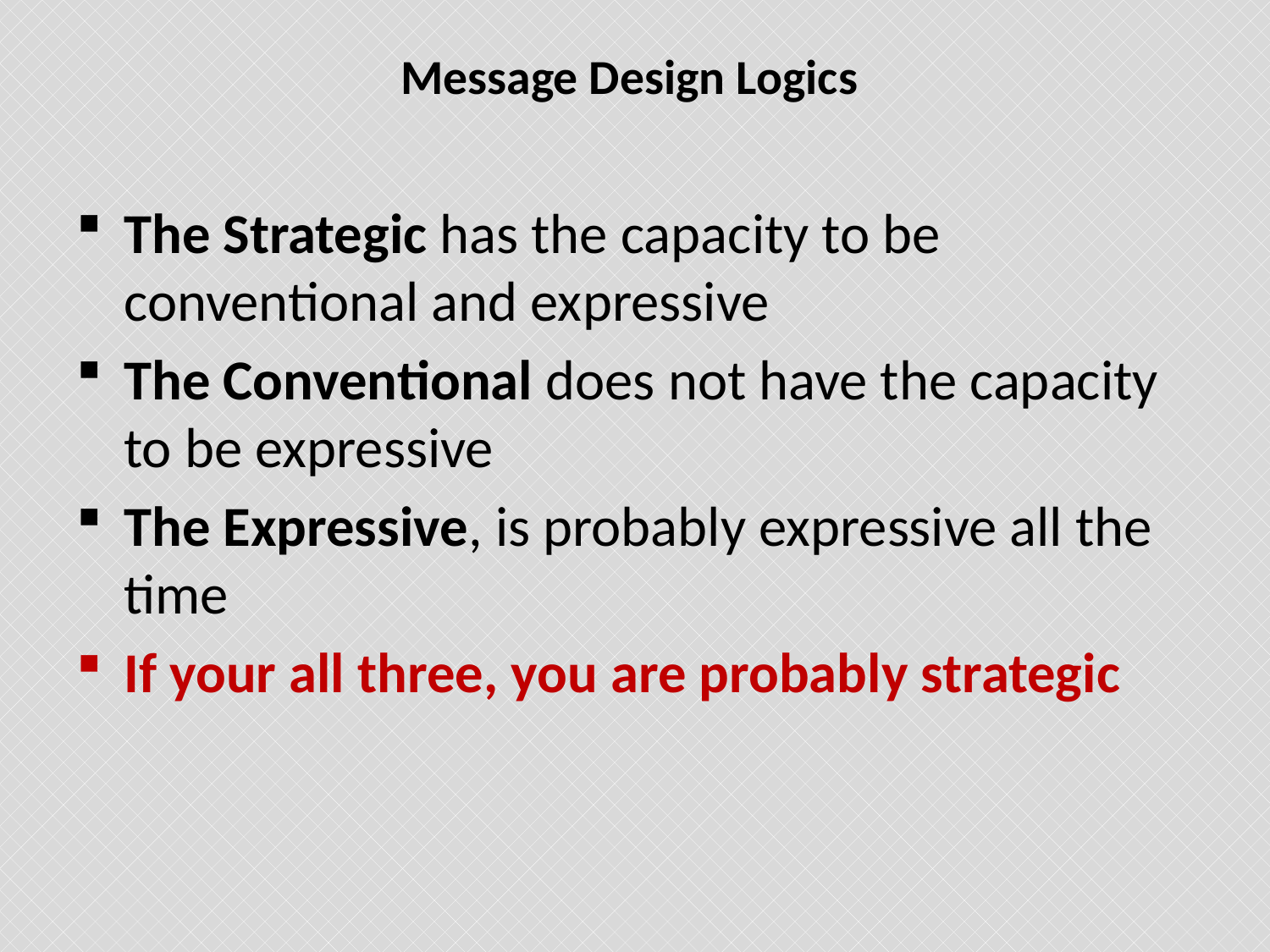

# Message Design Logics
The Strategic has the capacity to be conventional and expressive
The Conventional does not have the capacity to be expressive
The Expressive, is probably expressive all the time
If your all three, you are probably strategic